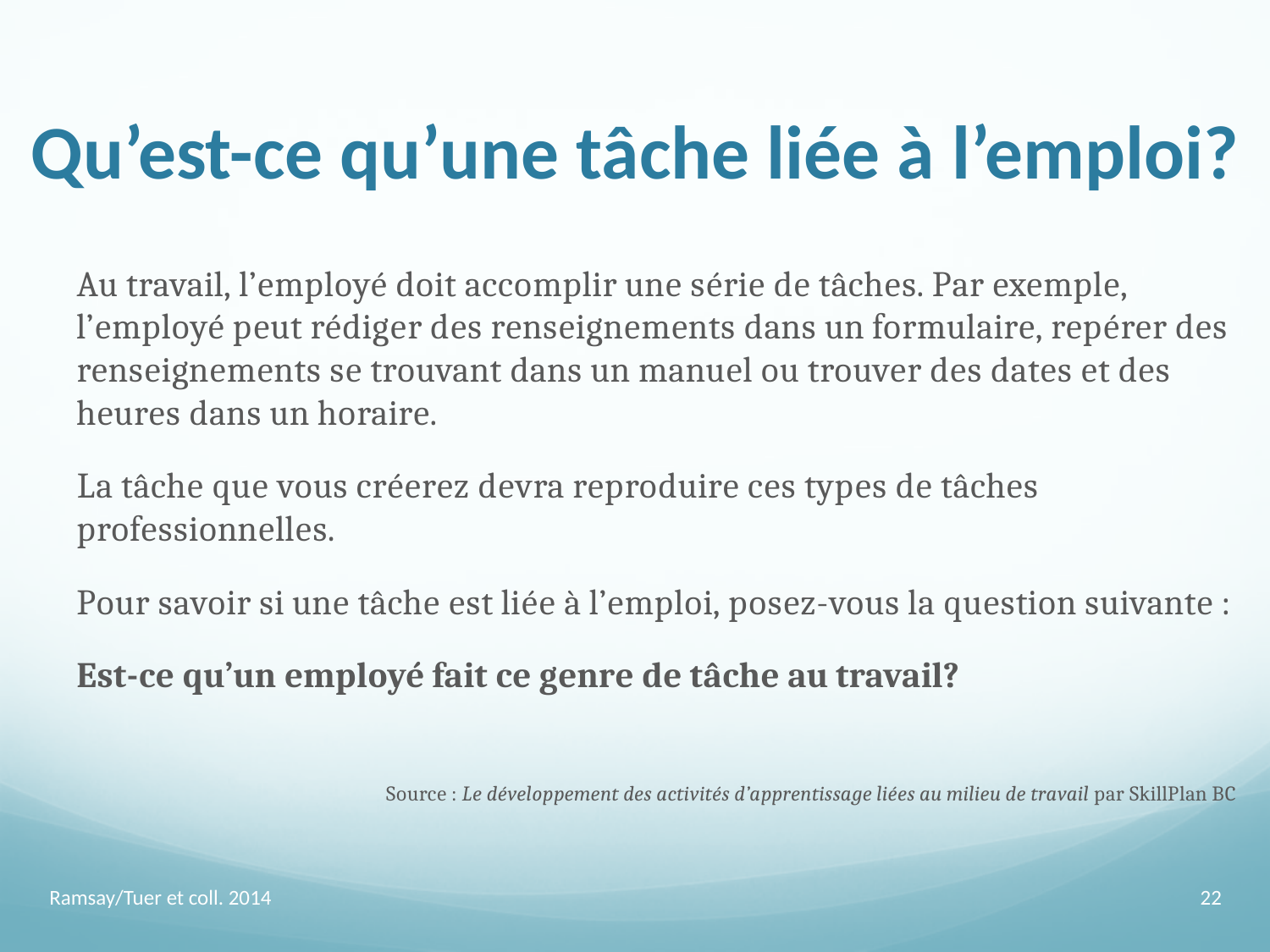

# Qu’est-ce qu’une tâche liée à l’emploi?
Au travail, l’employé doit accomplir une série de tâches. Par exemple, l’employé peut rédiger des renseignements dans un formulaire, repérer des renseignements se trouvant dans un manuel ou trouver des dates et des heures dans un horaire.
La tâche que vous créerez devra reproduire ces types de tâches professionnelles.
Pour savoir si une tâche est liée à l’emploi, posez-vous la question suivante :
Est-ce qu’un employé fait ce genre de tâche au travail?

Source : Le développement des activités d’apprentissage liées au milieu de travail par SkillPlan BC
Ramsay/Tuer et coll. 2014
22